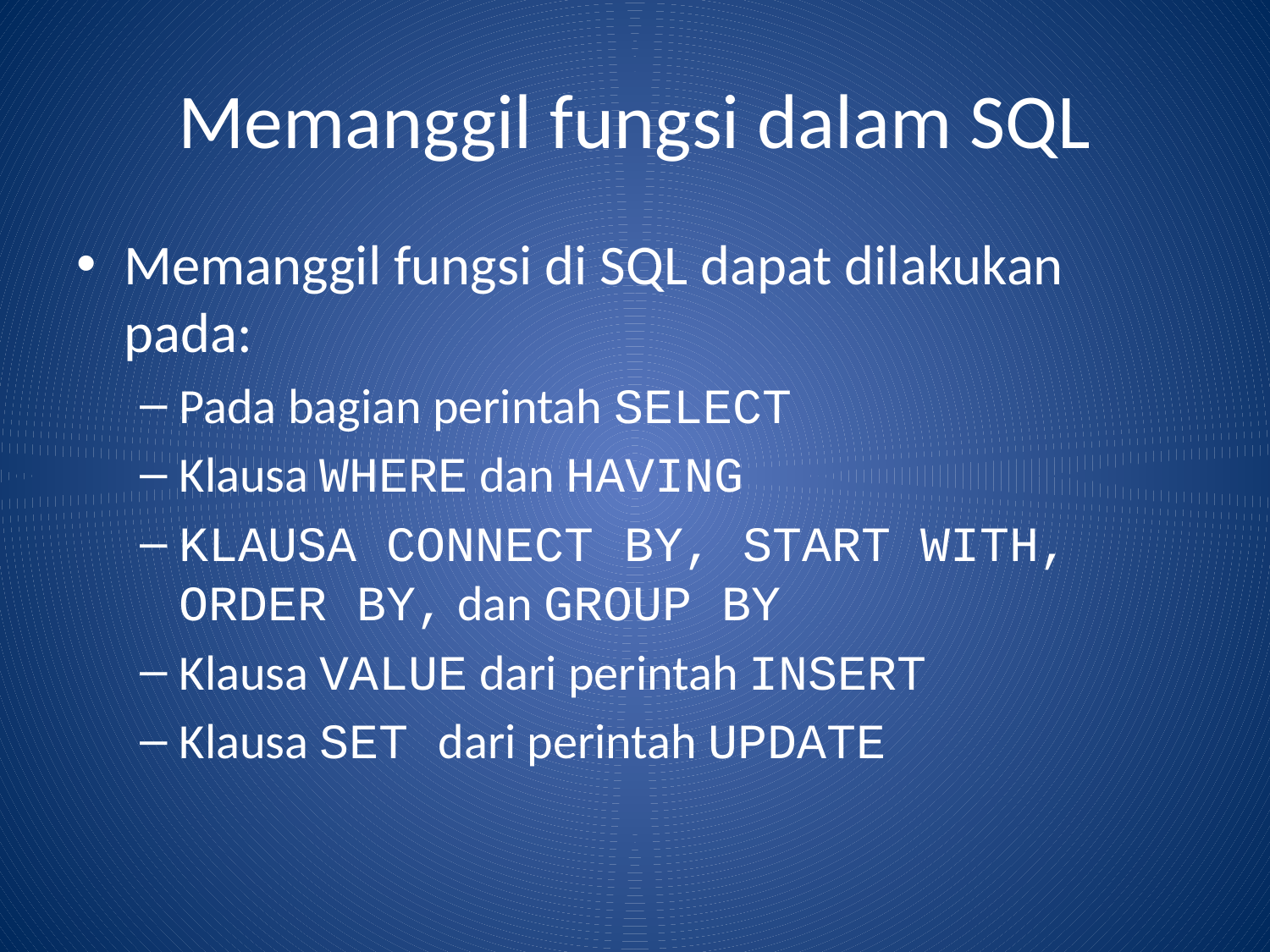

# Memanggil fungsi dalam SQL
Memanggil fungsi di SQL dapat dilakukan pada:
Pada bagian perintah SELECT
Klausa WHERE dan HAVING
KLAUSA CONNECT BY, START WITH, ORDER BY, dan GROUP BY
Klausa VALUE dari perintah INSERT
Klausa SET dari perintah UPDATE